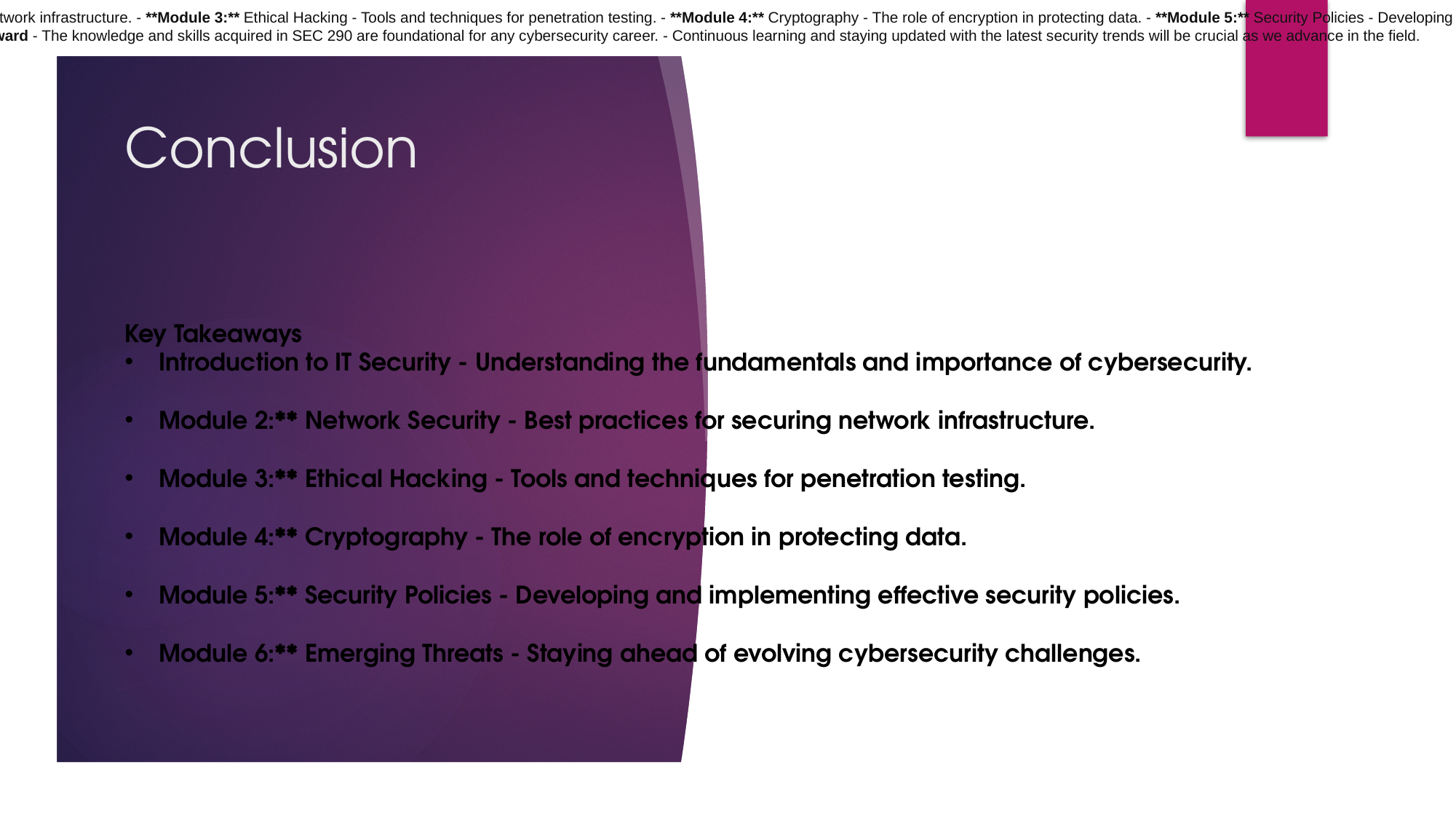

# Conclusion ## Key Takeaways - **Module 1:** Introduction to IT Security - Understanding the fundamentals and importance of cybersecurity. - **Module 2:** Network Security - Best practices for securing network infrastructure. - **Module 3:** Ethical Hacking - Tools and techniques for penetration testing. - **Module 4:** Cryptography - The role of encryption in protecting data. - **Module 5:** Security Policies - Developing and implementing effective security policies. - **Module 6:** Emerging Threats - Staying ahead of evolving cybersecurity challenges. ## Reflection - Throughout this course, we've explored various aspects of IT security and applied practical skills in ethical hacking and network defense. - The hands-on experience gained from the labs and assignments has prepared us for real-world security challenges. ## Looking Forward - The knowledge and skills acquired in SEC 290 are foundational for any cybersecurity career. - Continuous learning and staying updated with the latest security trends will be crucial as we advance in the field.
# Conclusion

Key Takeaways
Introduction to IT Security - Understanding the fundamentals and importance of cybersecurity.

Module 2:** Network Security - Best practices for securing network infrastructure.

Module 3:** Ethical Hacking - Tools and techniques for penetration testing.

Module 4:** Cryptography - The role of encryption in protecting data.

Module 5:** Security Policies - Developing and implementing effective security policies.

Module 6:** Emerging Threats - Staying ahead of evolving cybersecurity challenges.